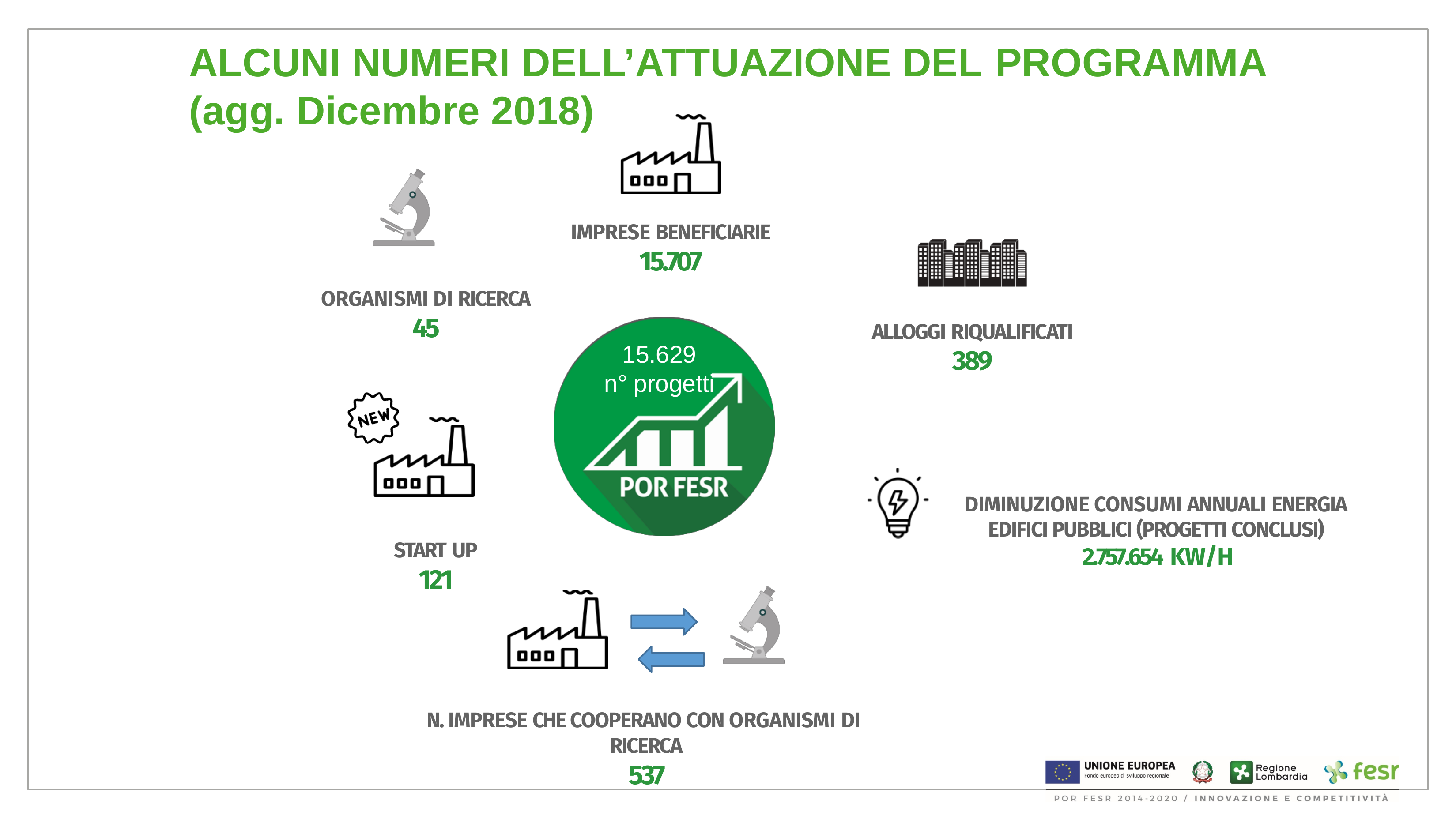

# ALCUNI NUMERI DELL’ATTUAZIONE DEL PROGRAMMA (agg. Dicembre 2018)

IMPRESE BENEFICIARIE
15.707
ORGANISMI DI RICERCA
45

ALLOGGI RIQUALIFICATI
389
15.629
n° progetti

DIMINUZIONE CONSUMI ANNUALI ENERGIA  EDIFICI PUBBLICI (PROGETTI CONCLUSI)  2.757.654 KW/H
START UP
121

N. IMPRESE CHE COOPERANO CON ORGANISMI DI  RICERCA
537